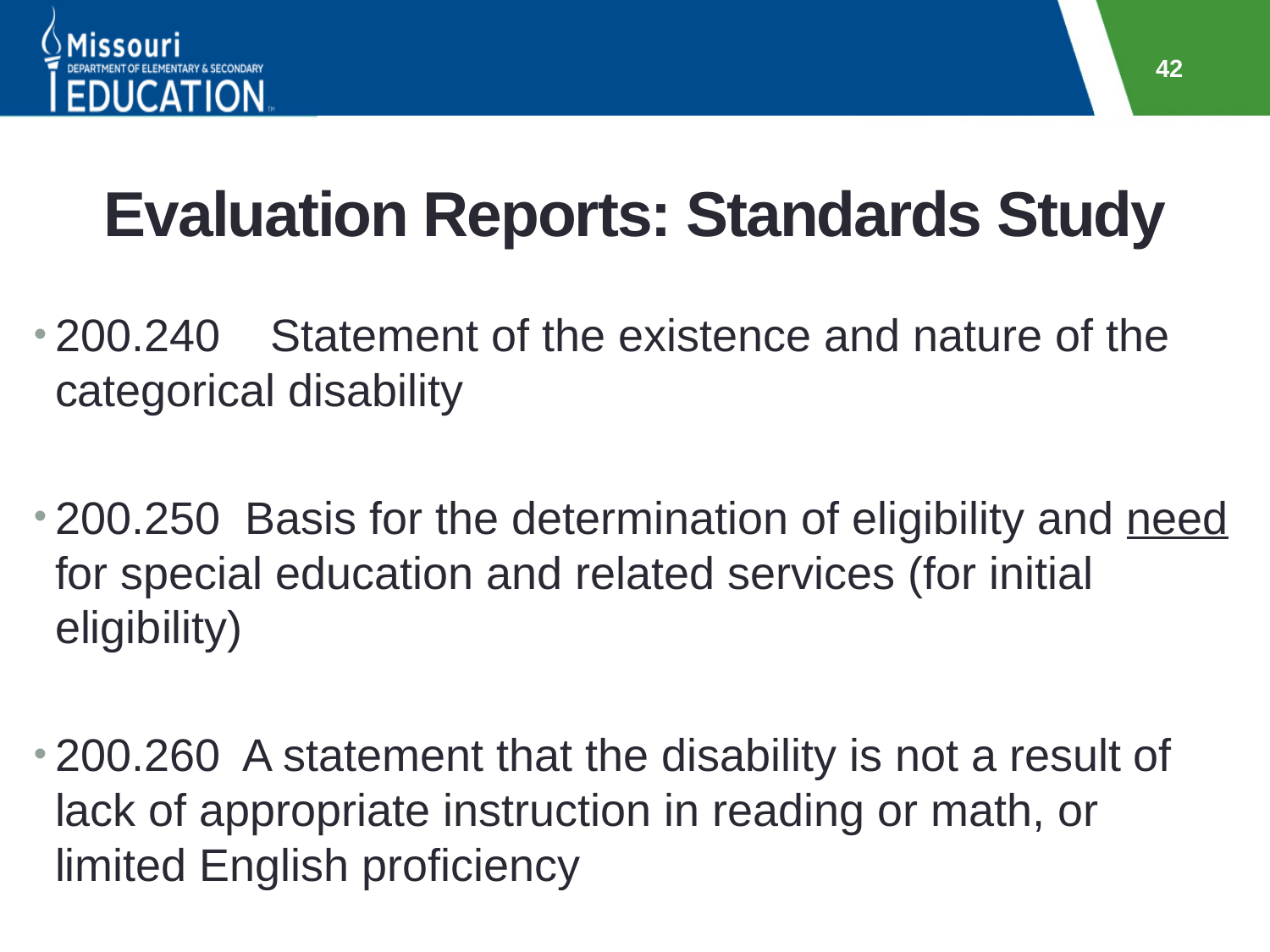

42
# Evaluation Reports: Standards Study
200.240    Statement of the existence and nature of the categorical disability

200.250  Basis for the determination of eligibility and need for special education and related services (for initial eligibility)

200.260  A statement that the disability is not a result of lack of appropriate instruction in reading or math, or limited English proficiency